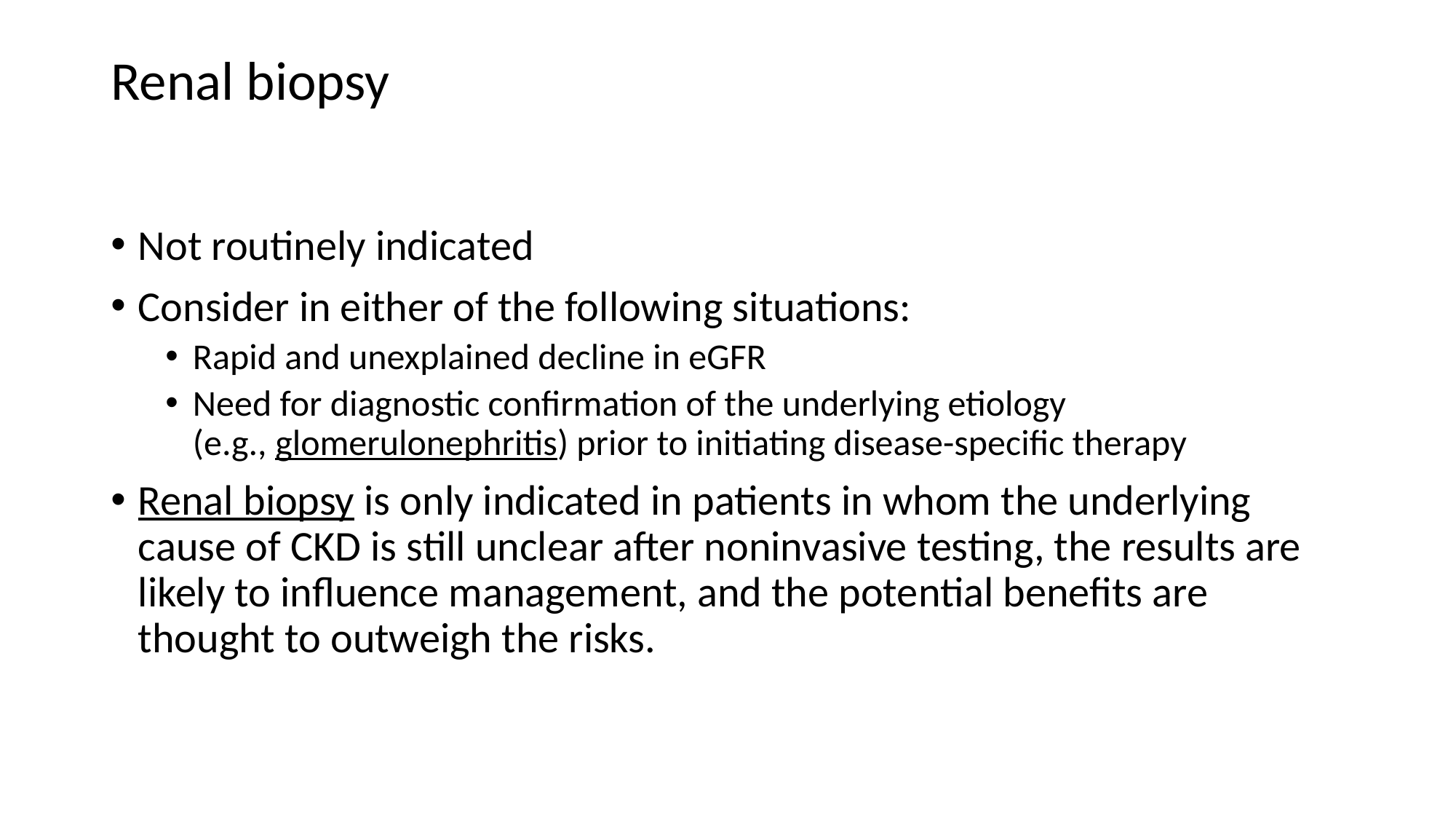

# Renal biopsy
Not routinely indicated
Consider in either of the following situations:
Rapid and unexplained decline in eGFR
Need for diagnostic confirmation of the underlying etiology (e.g., glomerulonephritis) prior to initiating disease-specific therapy
Renal biopsy is only indicated in patients in whom the underlying cause of CKD is still unclear after noninvasive testing, the results are likely to influence management, and the potential benefits are thought to outweigh the risks.